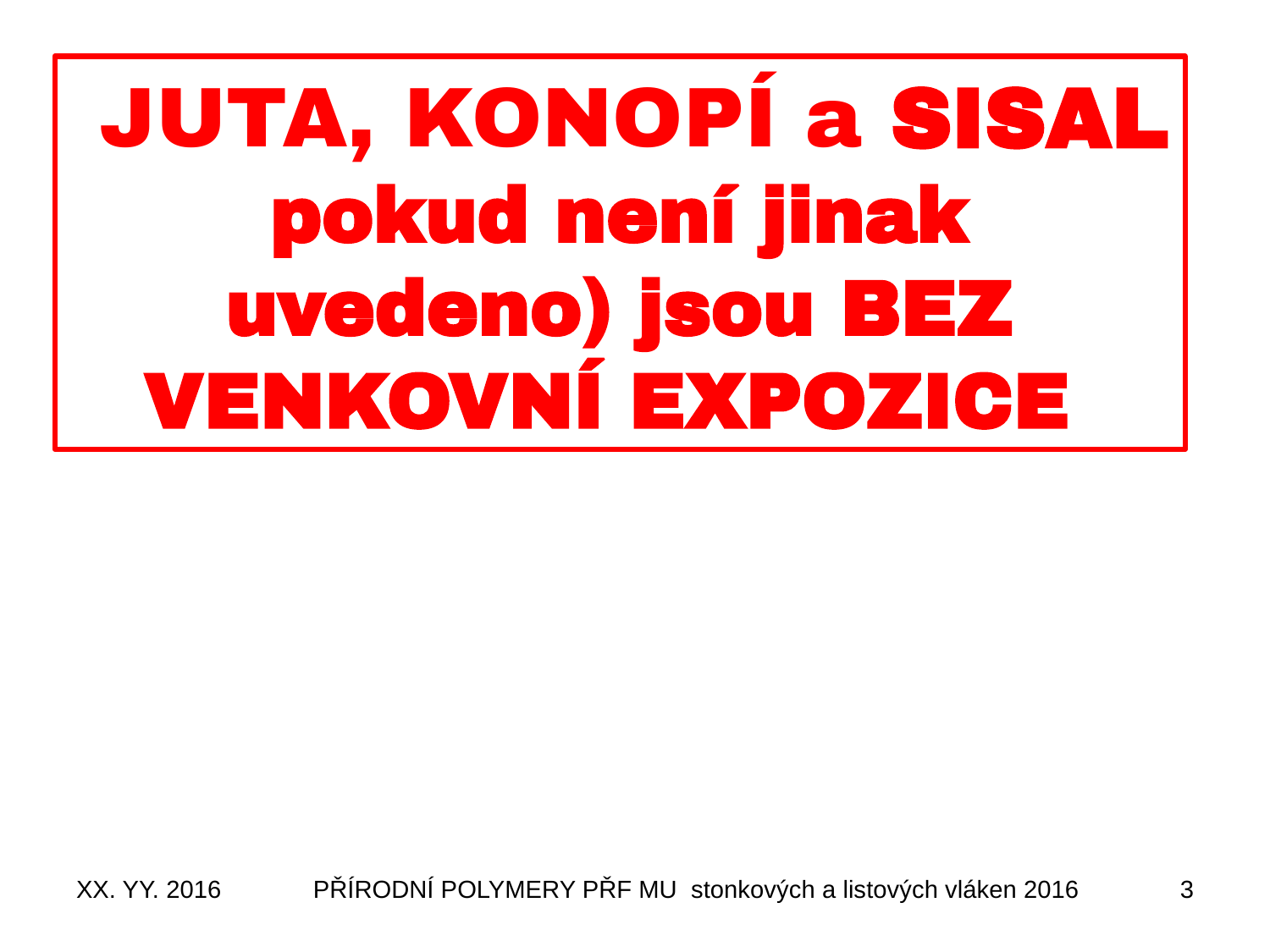

juta, konopí a SISAL pokud není jinak uvedeno) jsou BEZ VENKOVNÍ EXPOZICE
XX. YY. 2016
PŘÍRODNÍ POLYMERY PŘF MU  stonkových a listových vláken 2016
3